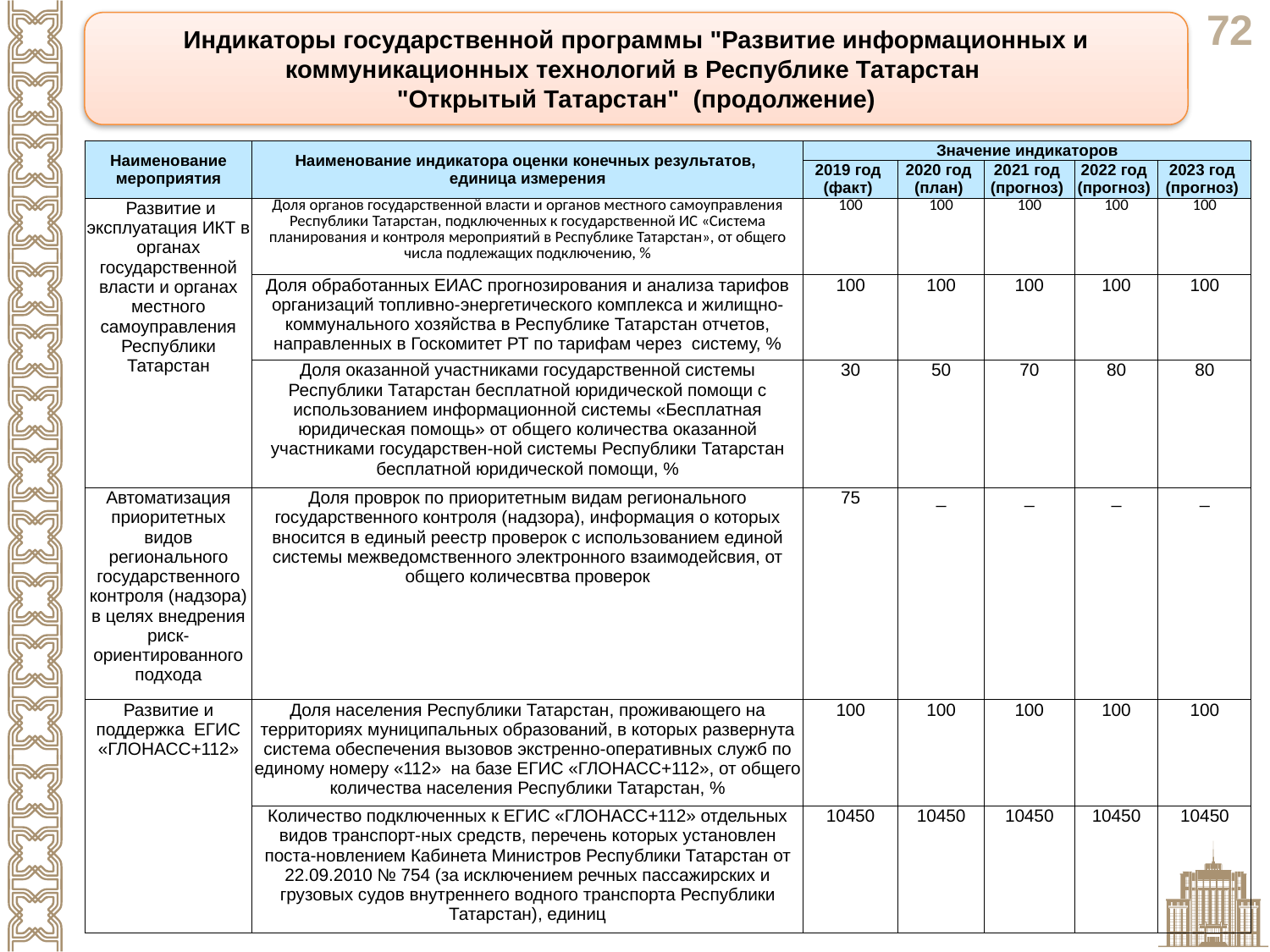

Индикаторы государственной программы "Развитие информационных и коммуникационных технологий в Республике Татарстан
"Открытый Татарстан"  (продолжение)
| Наименование мероприятия | Наименование индикатора оценки конечных результатов, единица измерения | Значение индикаторов |  |  |  |  |
| --- | --- | --- | --- | --- | --- | --- |
|  |  | 2019 год (факт) | 2020 год (план) | 2021 год (прогноз) | 2022 год (прогноз) | 2023 год (прогноз) |
| Развитие и эксплуатация ИКТ в органах государственной власти и органах местного самоуправления Республики Татарстан | Доля органов государственной власти и органов местного самоуправления Республики Татарстан, подключенных к государственной ИС «Система планирования и контроля мероприятий в Республике Татарстан», от общего числа подлежащих подключению, % | 100 | 100 | 100 | 100 | 100 |
|  | Доля обработанных ЕИАС прогнозирования и анализа тарифов организаций топливно-энергетического комплекса и жилищно-коммунального хозяйства в Республике Татарстан отчетов, направленных в Госкомитет РТ по тарифам через систему, % | 100 | 100 | 100 | 100 | 100 |
|  | Доля оказанной участниками государственной системы Республики Татарстан бесплатной юридической помощи с использованием информационной системы «Бесплатная юридическая помощь» от общего количества оказанной участниками государствен-ной системы Республики Татарстан бесплатной юридической помощи, % | 30 | 50 | 70 | 80 | 80 |
| Автоматизация приоритетных видов регионального государственного контроля (надзора) в целях внедрения риск-ориентированного подхода | Доля проврок по приоритетным видам регионального государственного контроля (надзора), информация о которых вносится в единый реестр проверок с использованием единой системы межведомственного электронного взаимодейсвия, от общего количесвтва проверок | 75 | \_ | \_ | \_ | \_ |
| Развитие и поддержка ЕГИС «ГЛОНАСС+112» | Доля населения Республики Татарстан, проживающего на территориях муниципальных образований, в которых развернута система обеспечения вызовов экстренно-оперативных служб по единому номеру «112» на базе ЕГИС «ГЛОНАСС+112», от общего количества населения Республики Татарстан, % | 100 | 100 | 100 | 100 | 100 |
|  | Количество подключенных к ЕГИС «ГЛОНАСС+112» отдельных видов транспорт-ных средств, перечень которых установлен поста-новлением Кабинета Министров Республики Татарстан от 22.09.2010 № 754 (за исключением речных пассажирских и грузовых судов внутреннего водного транспорта Республики Татарстан), единиц | 10450 | 10450 | 10450 | 10450 | 10450 |